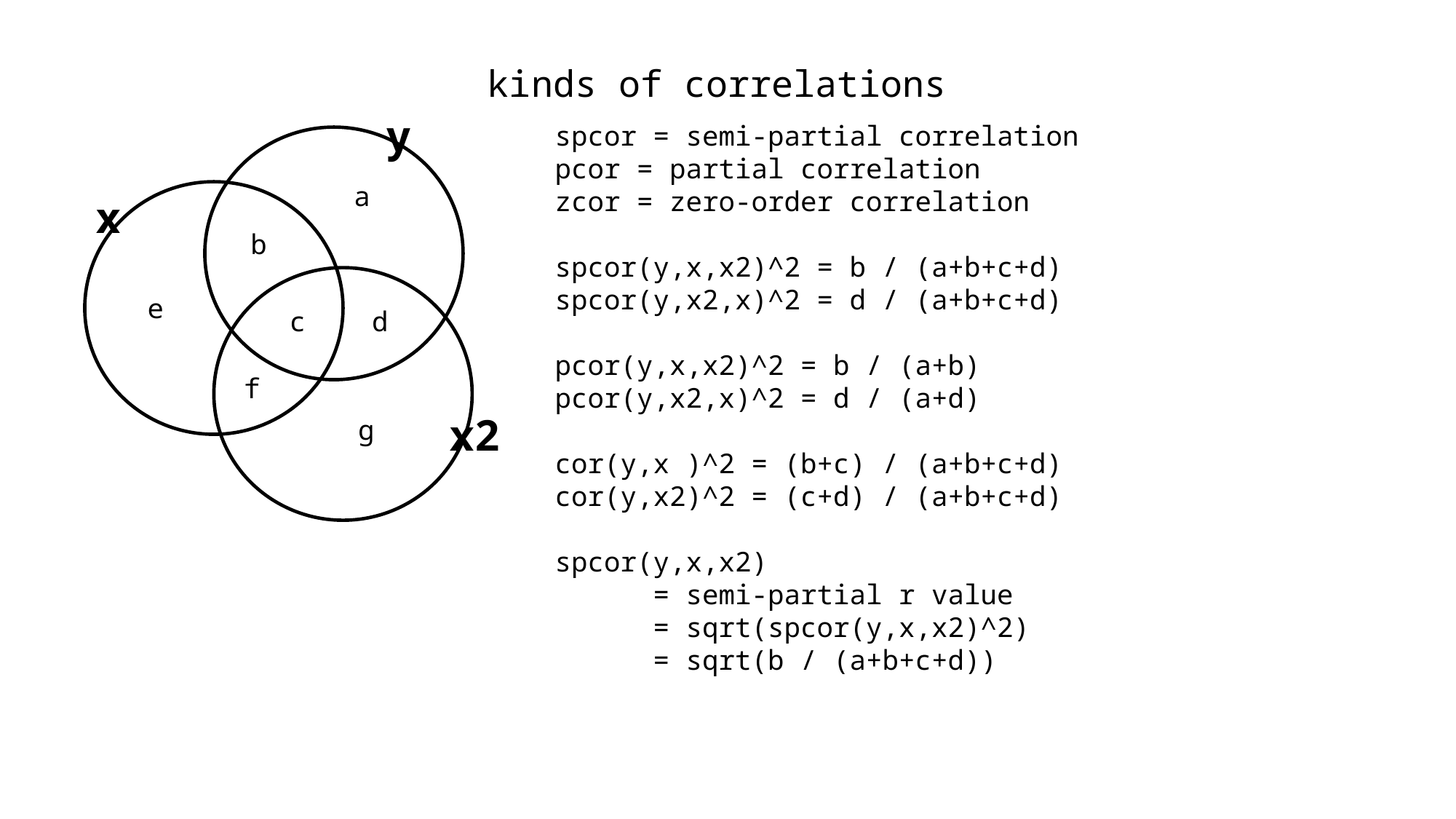

kinds of correlations
y
spcor = semi-partial correlation
pcor = partial correlation
zcor = zero-order correlation

spcor(y,x,x2)^2 = b / (a+b+c+d)
spcor(y,x2,x)^2 = d / (a+b+c+d)

pcor(y,x,x2)^2 = b / (a+b)
pcor(y,x2,x)^2 = d / (a+d)

cor(y,x )^2 = (b+c) / (a+b+c+d)
cor(y,x2)^2 = (c+d) / (a+b+c+d)

spcor(y,x,x2)
      = semi-partial r value
      = sqrt(spcor(y,x,x2)^2)
      = sqrt(b / (a+b+c+d))

a

x
b

e
c
d
f
x2
g